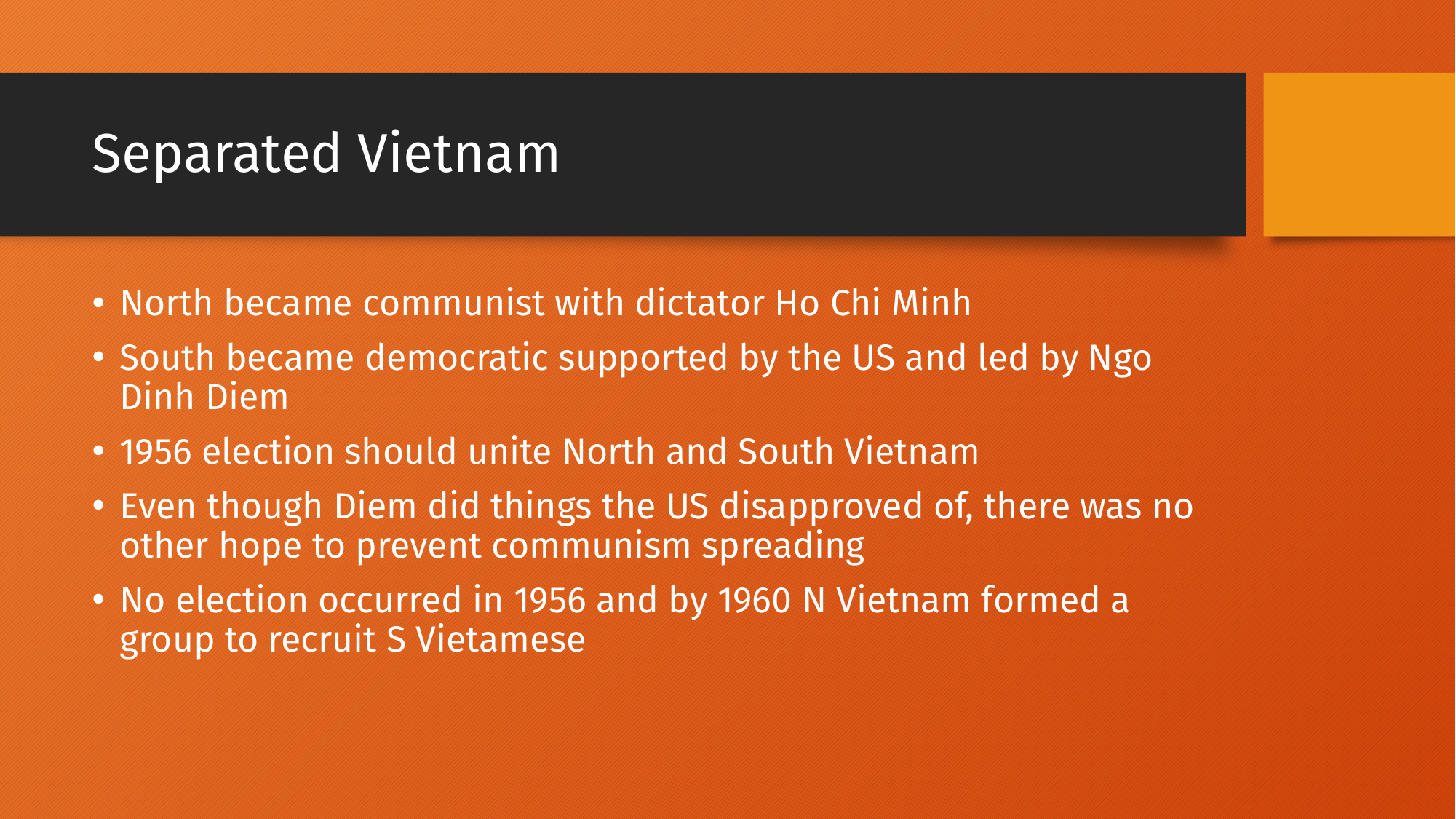

# Separated Vietnam
North became communist with dictator Ho Chi Minh
South became democratic supported by the US and led by Ngo Dinh Diem
1956 election should unite North and South Vietnam
Even though Diem did things the US disapproved of, there was no other hope to prevent communism spreading
No election occurred in 1956 and by 1960 N Vietnam formed a group to recruit S Vietamese